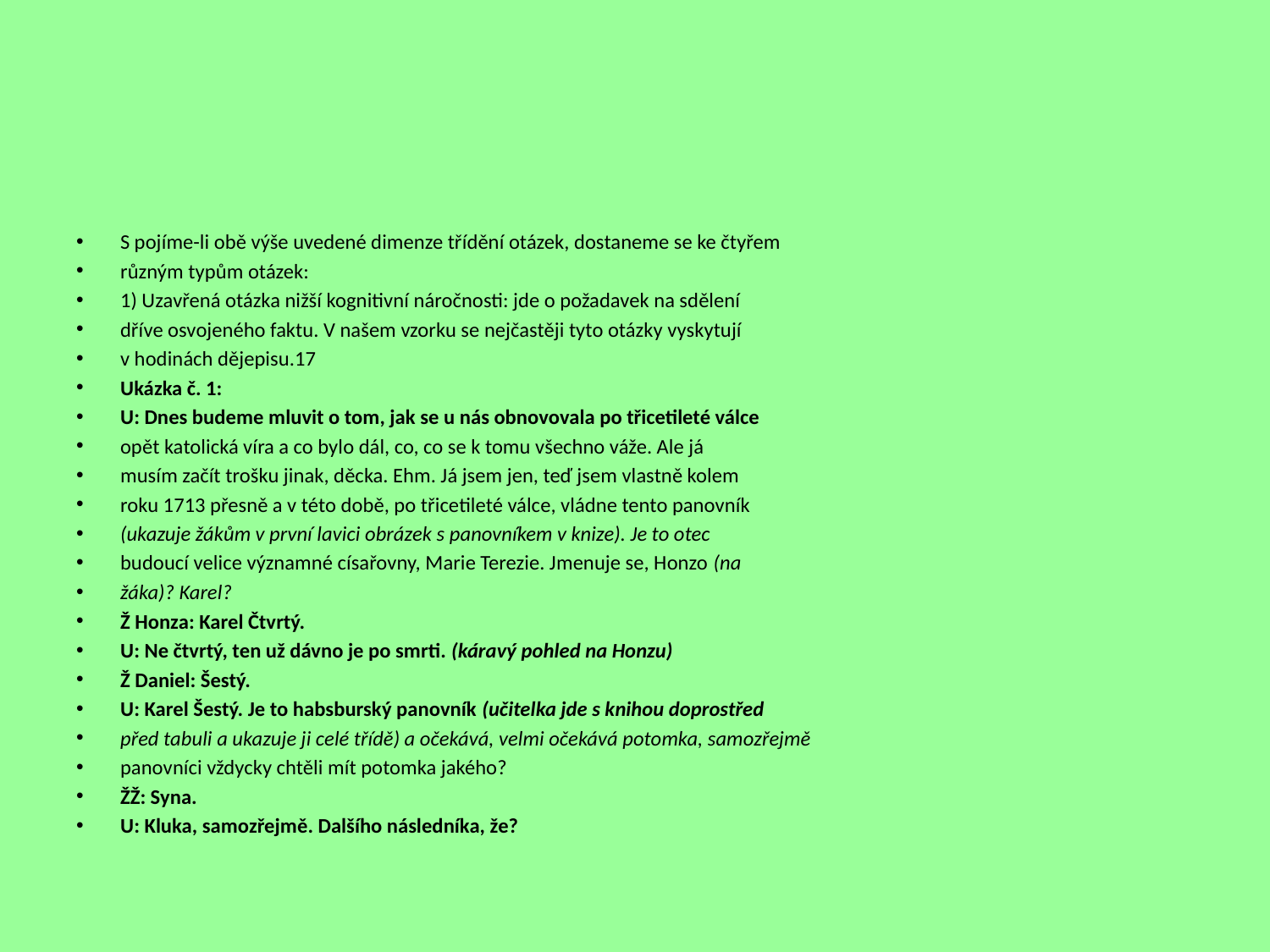

#
S pojíme-li obě výše uvedené dimenze třídění otázek, dostaneme se ke čtyřem
různým typům otázek:
1) Uzavřená otázka nižší kognitivní náročnosti: jde o požadavek na sdělení
dříve osvojeného faktu. V našem vzorku se nejčastěji tyto otázky vyskytují
v hodinách dějepisu.17
Ukázka č. 1:
U: Dnes budeme mluvit o tom, jak se u nás obnovovala po třicetileté válce
opět katolická víra a co bylo dál, co, co se k tomu všechno váže. Ale já
musím začít trošku jinak, děcka. Ehm. Já jsem jen, teď jsem vlastně kolem
roku 1713 přesně a v této době, po třicetileté válce, vládne tento panovník
(ukazuje žákům v první lavici obrázek s panovníkem v knize). Je to otec
budoucí velice významné císařovny, Marie Terezie. Jmenuje se, Honzo (na
žáka)? Karel?
Ž Honza: Karel Čtvrtý.
U: Ne čtvrtý, ten už dávno je po smrti. (káravý pohled na Honzu)
Ž Daniel: Šestý.
U: Karel Šestý. Je to habsburský panovník (učitelka jde s knihou doprostřed
před tabuli a ukazuje ji celé třídě) a očekává, velmi očekává potomka, samozřejmě
panovníci vždycky chtěli mít potomka jakého?
ŽŽ: Syna.
U: Kluka, samozřejmě. Dalšího následníka, že?